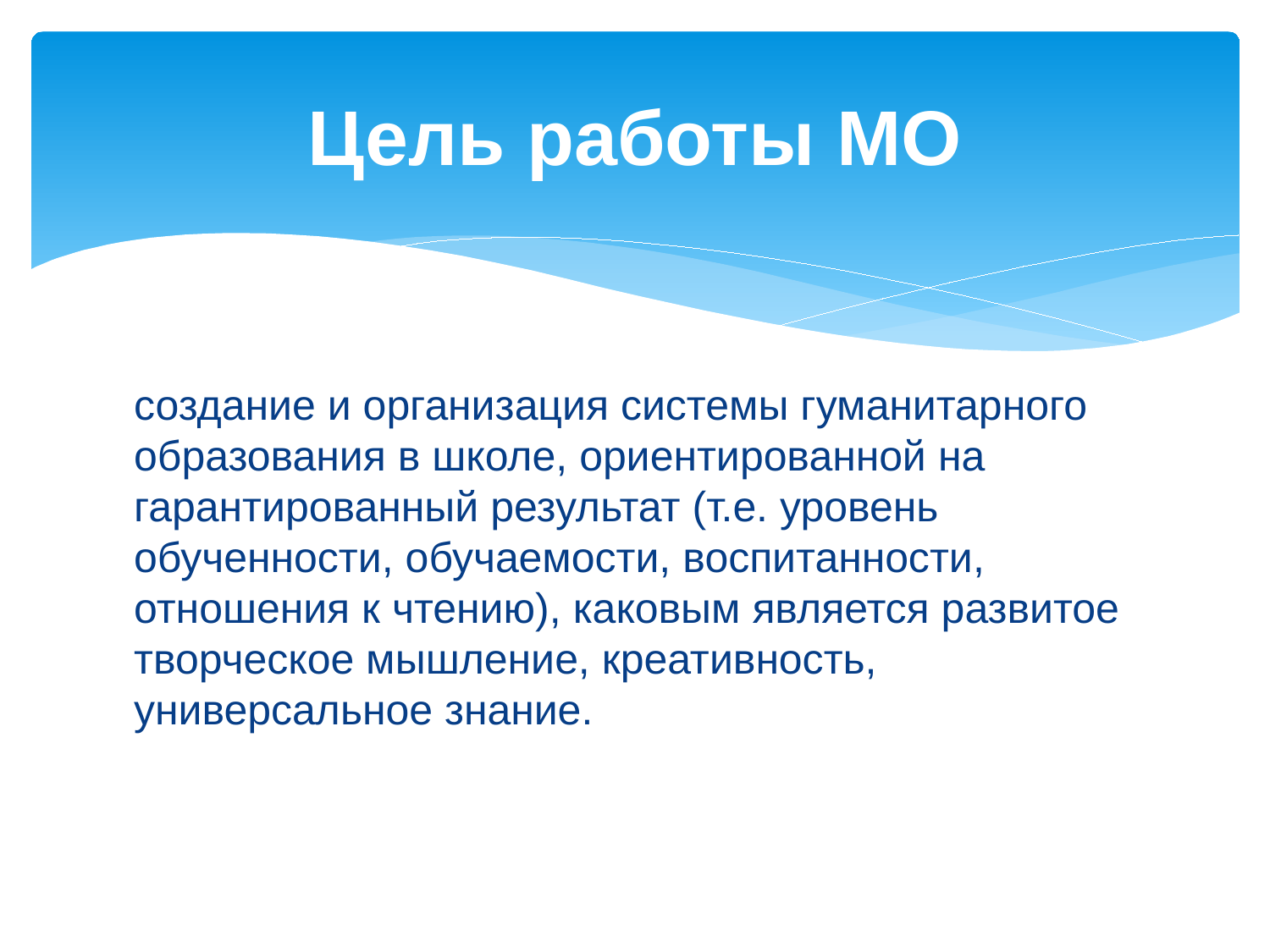

# Цель работы МО
создание и организация системы гуманитарного образования в школе, ориентированной на гарантированный результат (т.е. уровень обученности, обучаемости, воспитанности, отношения к чтению), каковым является развитое творческое мышление, креативность, универсальное знание.